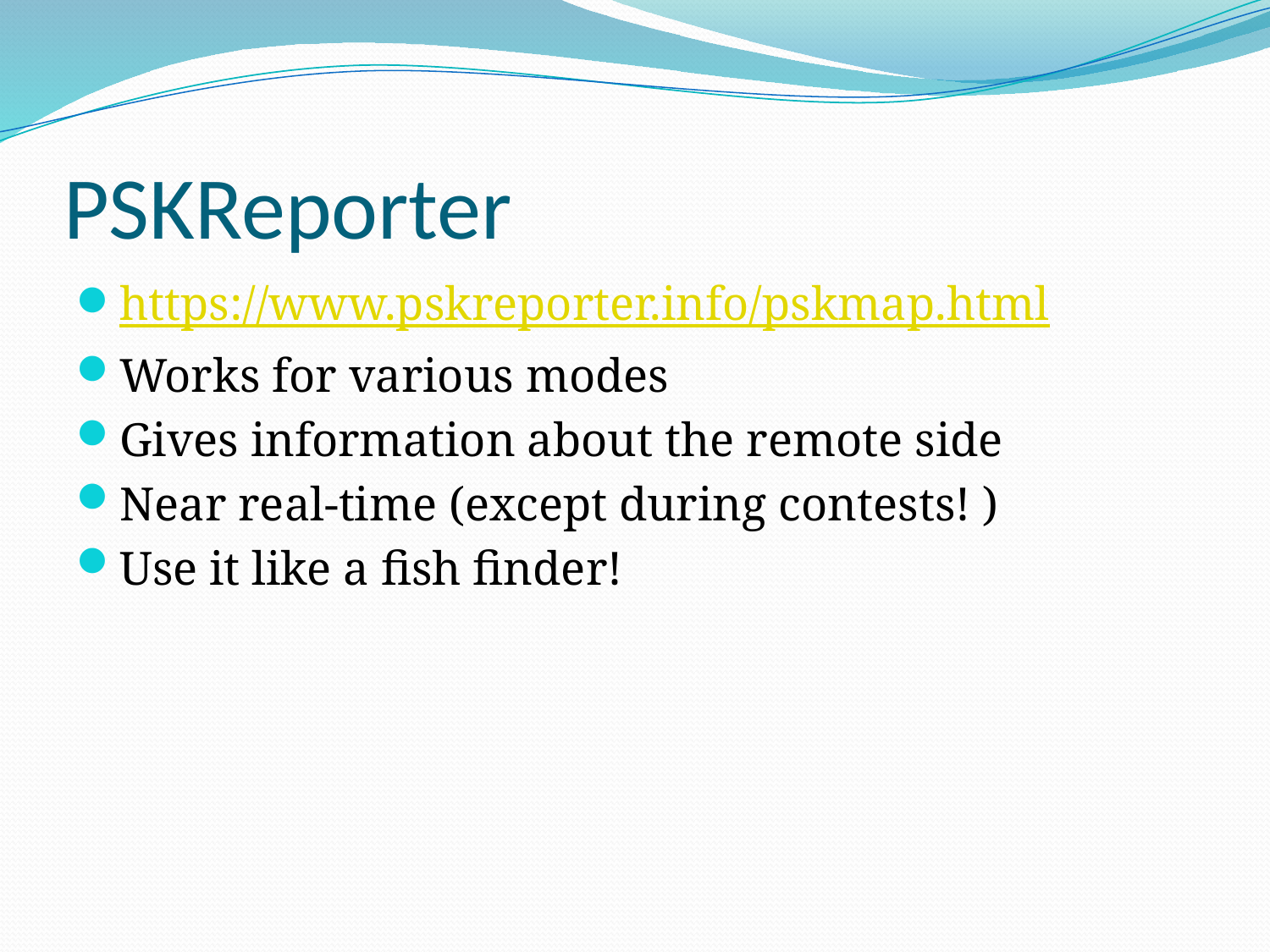

# PSKReporter
https://www.pskreporter.info/pskmap.html
Works for various modes
Gives information about the remote side
Near real-time (except during contests! )
Use it like a fish finder!